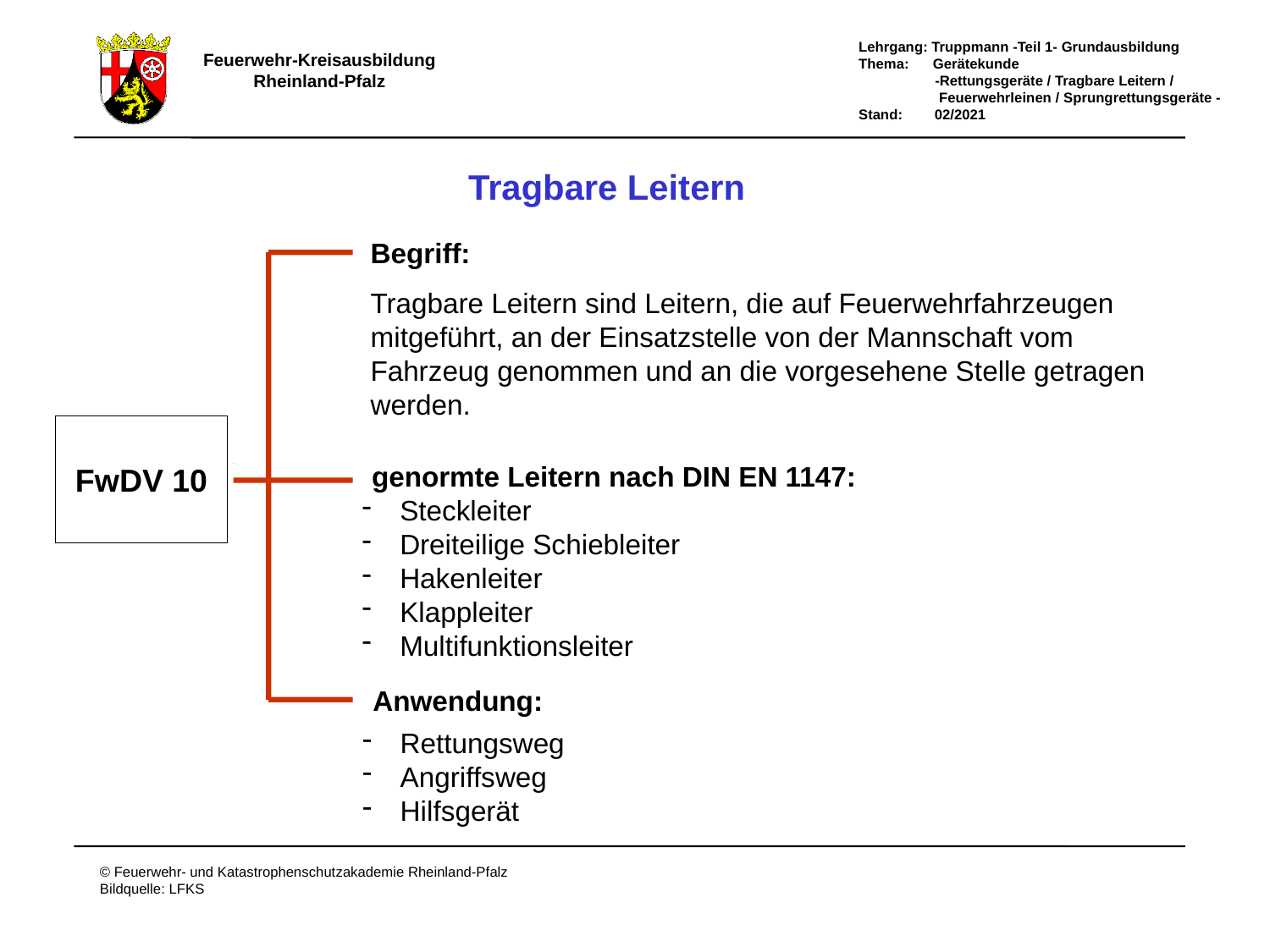

Tragbare Leitern
Begriff:

Tragbare Leitern sind Leitern, die auf Feuerwehrfahrzeugen
mitgeführt, an der Einsatzstelle von der Mannschaft vom
Fahrzeug genommen und an die vorgesehene Stelle getragen
werden.

FwDV 10

genormte Leitern nach DIN EN 1147:
 Steckleiter
 Dreiteilige Schiebleiter
 Hakenleiter
 Klappleiter
 Multifunktionsleiter
Anwendung:
 Rettungsweg
 Angriffsweg
 Hilfsgerät
# Tragbare Leitern